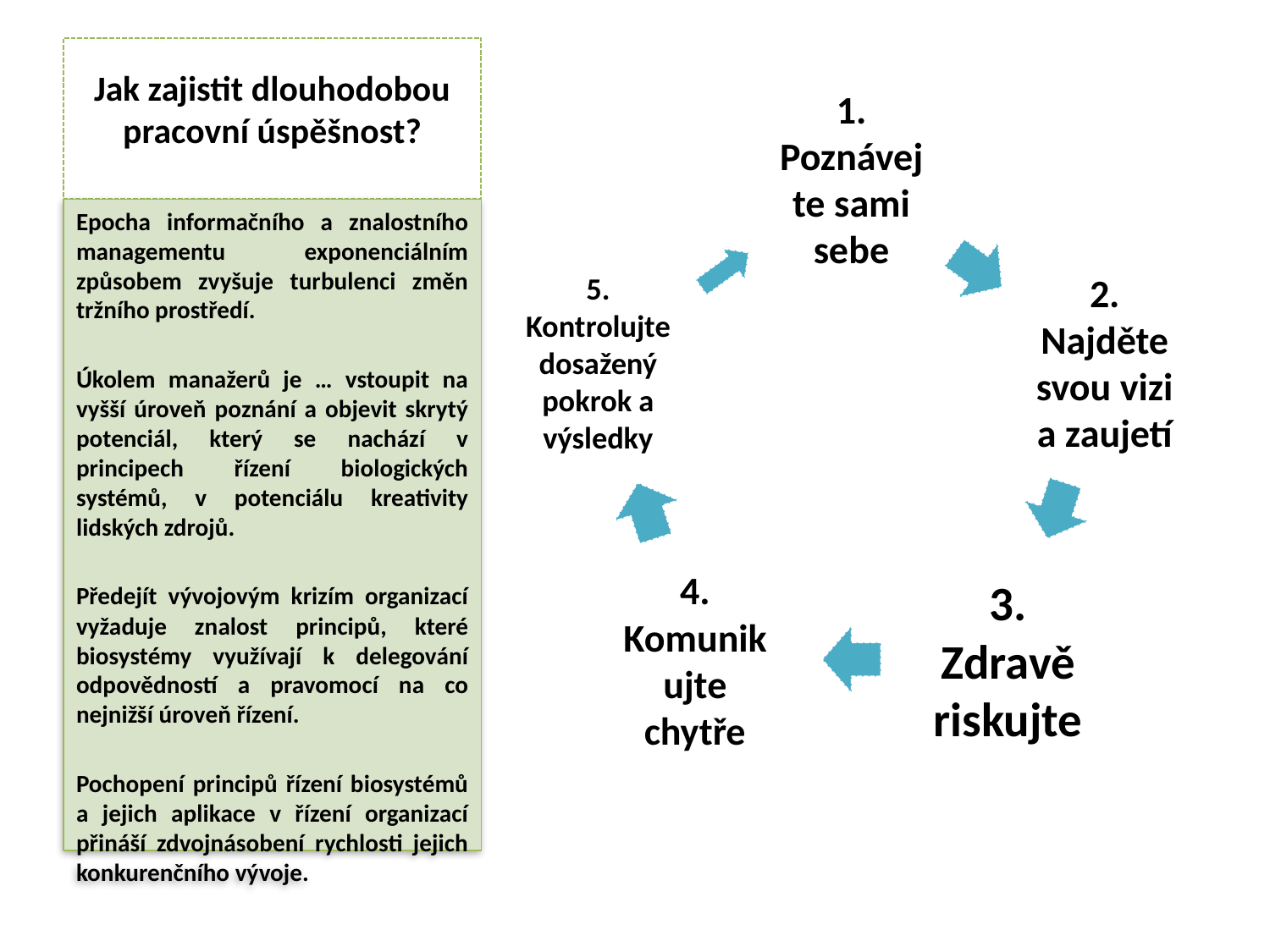

# Jak zajistit dlouhodobou pracovní úspěšnost?
1. Poznávejte sami sebe
2. Najděte svou vizi a zaujetí
3. Zdravě riskujte
4. Komunikujte chytře
5. Kontrolujte dosažený pokrok a výsledky
Epocha informačního a znalostního managementu exponenciálním způsobem zvyšuje turbulenci změn tržního prostředí.

Úkolem manažerů je … vstoupit na vyšší úroveň poznání a objevit skrytý potenciál, který se nachází v principech řízení biologických systémů, v potenciálu kreativity lidských zdrojů.

Předejít vývojovým krizím organizací vyžaduje znalost principů, které biosystémy využívají k delegování odpovědností a pravomocí na co nejnižší úroveň řízení.

Pochopení principů řízení biosystémů a jejich aplikace v řízení organizací přináší zdvojnásobení rychlosti jejich konkurenčního vývoje.